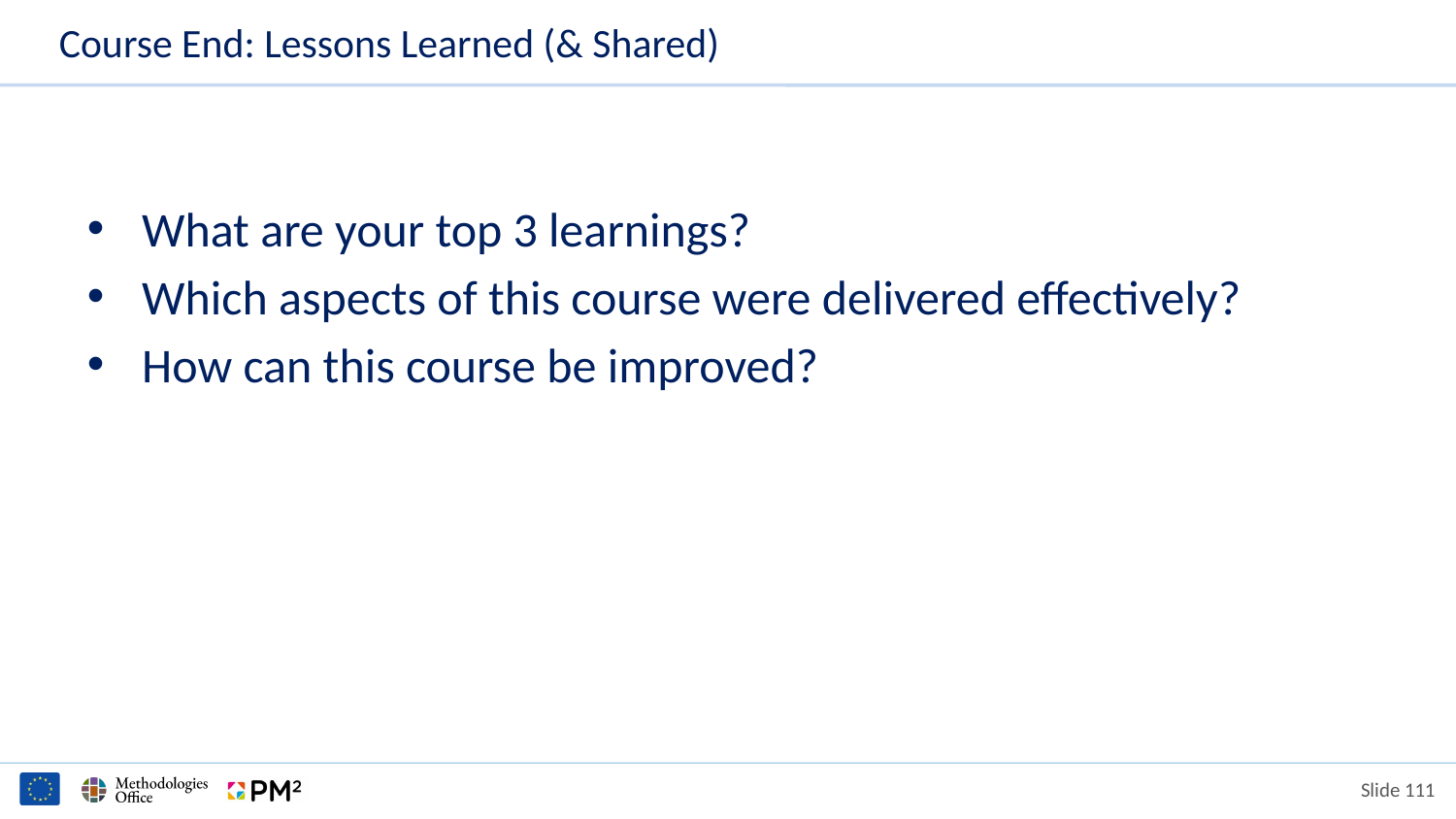

# Course End: Lessons Learned (& Shared)
What are your top 3 learnings?
Which aspects of this course were delivered effectively?
How can this course be improved?